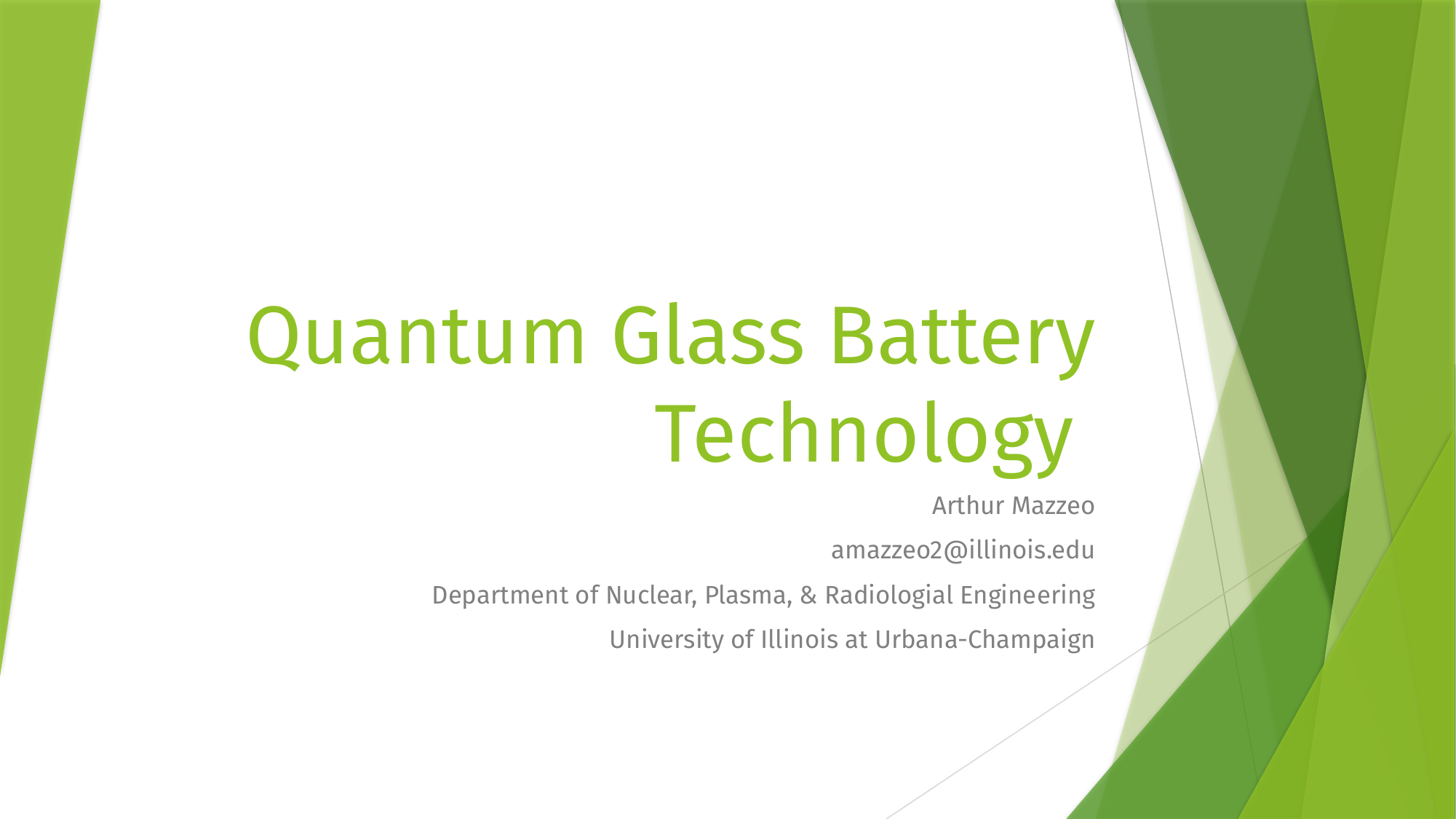

# Quantum Glass Battery Technology
Arthur Mazzeo
amazzeo2@illinois.edu
Department of Nuclear, Plasma, & Radiologial Engineering
University of Illinois at Urbana-Champaign